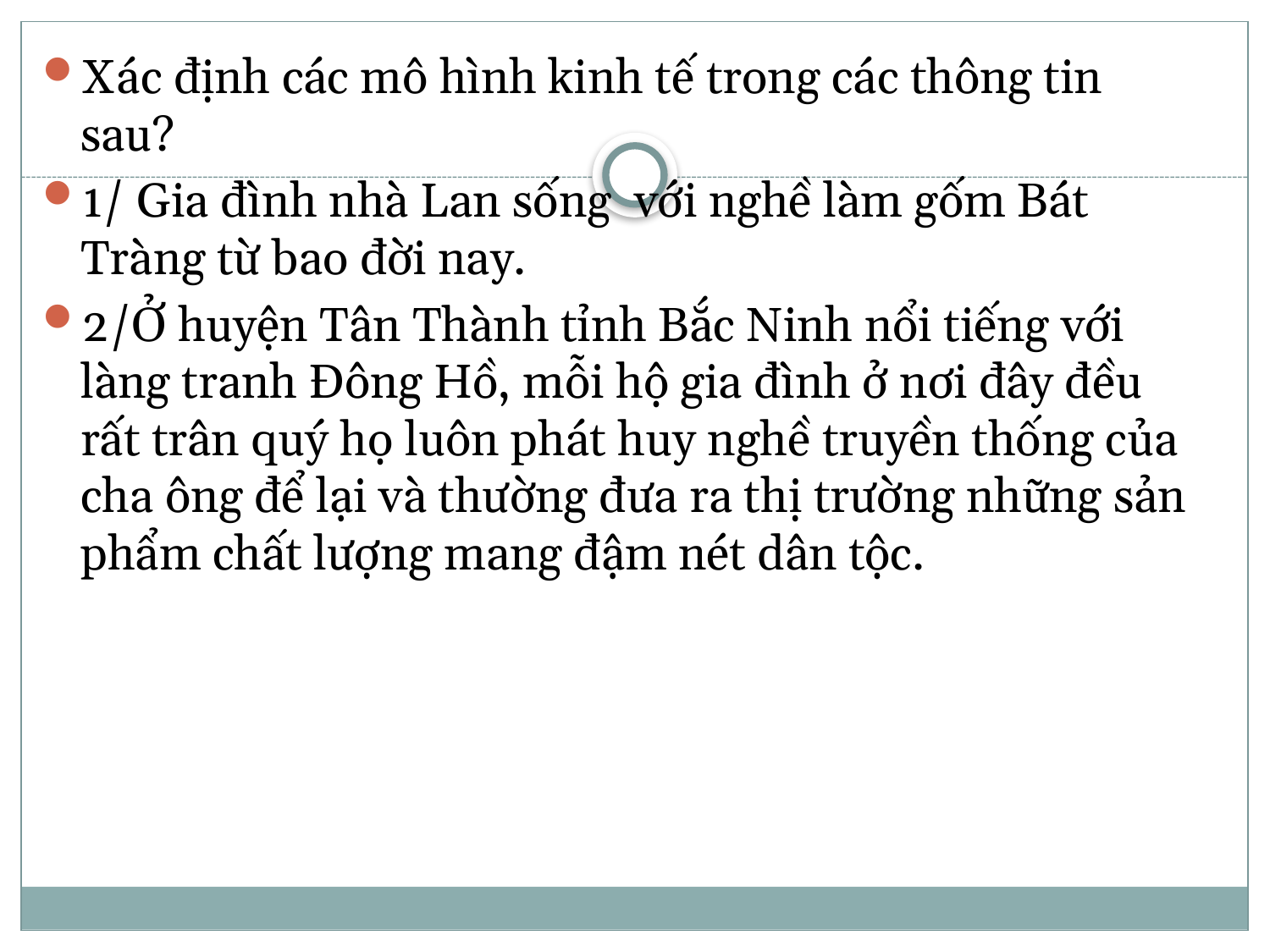

Xác định các mô hình kinh tế trong các thông tin sau?
1/ Gia đình nhà Lan sống  với nghề làm gốm Bát Tràng từ bao đời nay.
2/Ở huyện Tân Thành tỉnh Bắc Ninh nổi tiếng với làng tranh Đông Hồ, mỗi hộ gia đình ở nơi đây đều rất trân quý họ luôn phát huy nghề truyền thống của cha ông để lại và thường đưa ra thị trường những sản phẩm chất lượng mang đậm nét dân tộc.